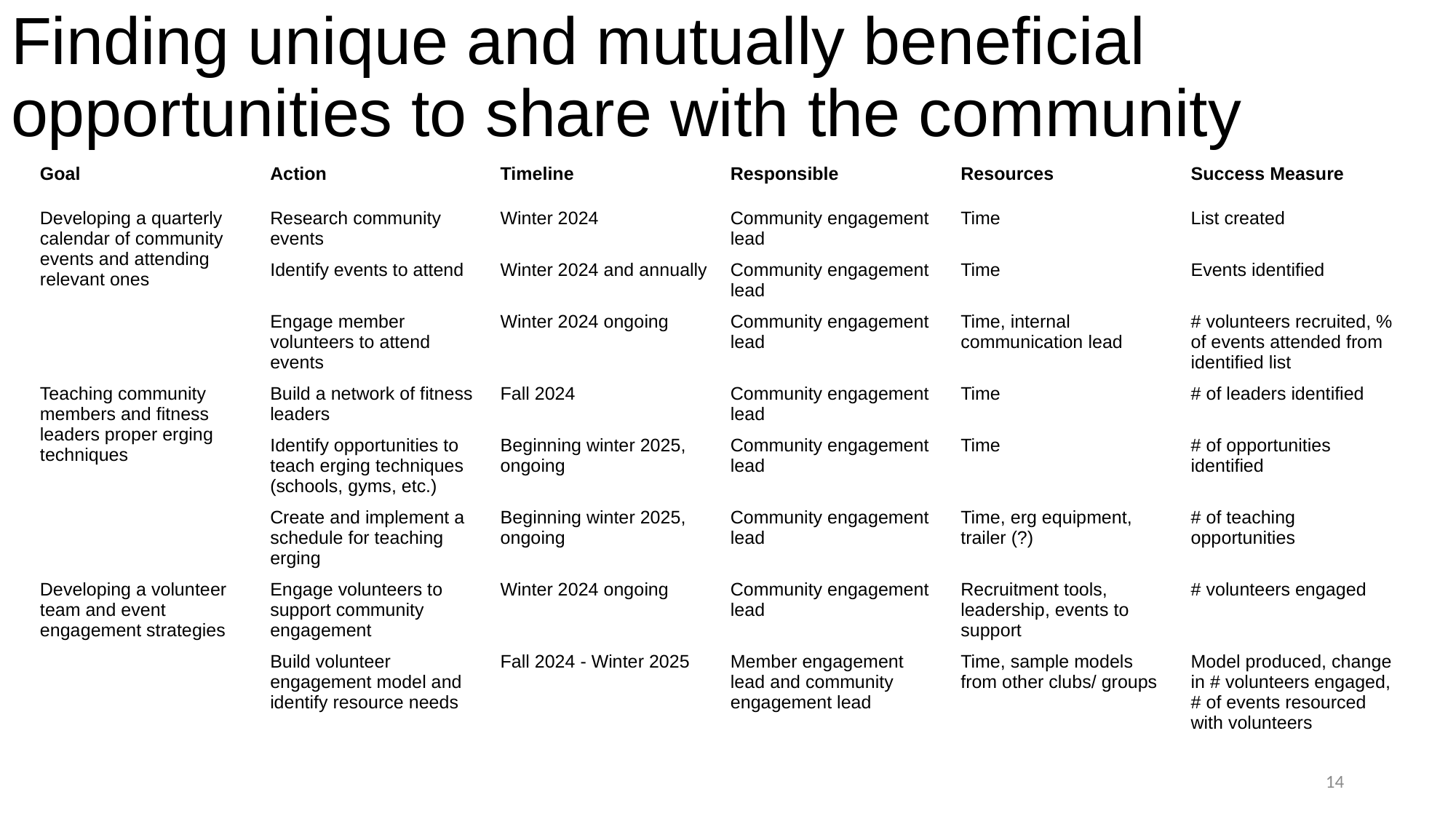

# Finding unique and mutually beneficial opportunities to share with the community
| Goal | Action | Timeline | Responsible | Resources | Success Measure |
| --- | --- | --- | --- | --- | --- |
| Developing a quarterly calendar of community events and attending relevant ones | Research community events | Winter 2024 | Community engagement lead | Time | List created |
|  | Identify events to attend | Winter 2024 and annually | Community engagement lead | Time | Events identified |
|  | Engage member volunteers to attend events | Winter 2024 ongoing | Community engagement lead | Time, internal communication lead | # volunteers recruited, % of events attended from identified list |
| Teaching community members and fitness leaders proper erging techniques | Build a network of fitness leaders | Fall 2024 | Community engagement lead | Time | # of leaders identified |
|  | Identify opportunities to teach erging techniques (schools, gyms, etc.) | Beginning winter 2025, ongoing | Community engagement lead | Time | # of opportunities identified |
|  | Create and implement a schedule for teaching erging | Beginning winter 2025, ongoing | Community engagement lead | Time, erg equipment, trailer (?) | # of teaching opportunities |
| Developing a volunteer team and event engagement strategies | Engage volunteers to support community engagement | Winter 2024 ongoing | Community engagement lead | Recruitment tools, leadership, events to support | # volunteers engaged |
|  | Build volunteer engagement model and identify resource needs | Fall 2024 - Winter 2025 | Member engagement lead and community engagement lead | Time, sample models from other clubs/ groups | Model produced, change in # volunteers engaged, # of events resourced with volunteers |
14